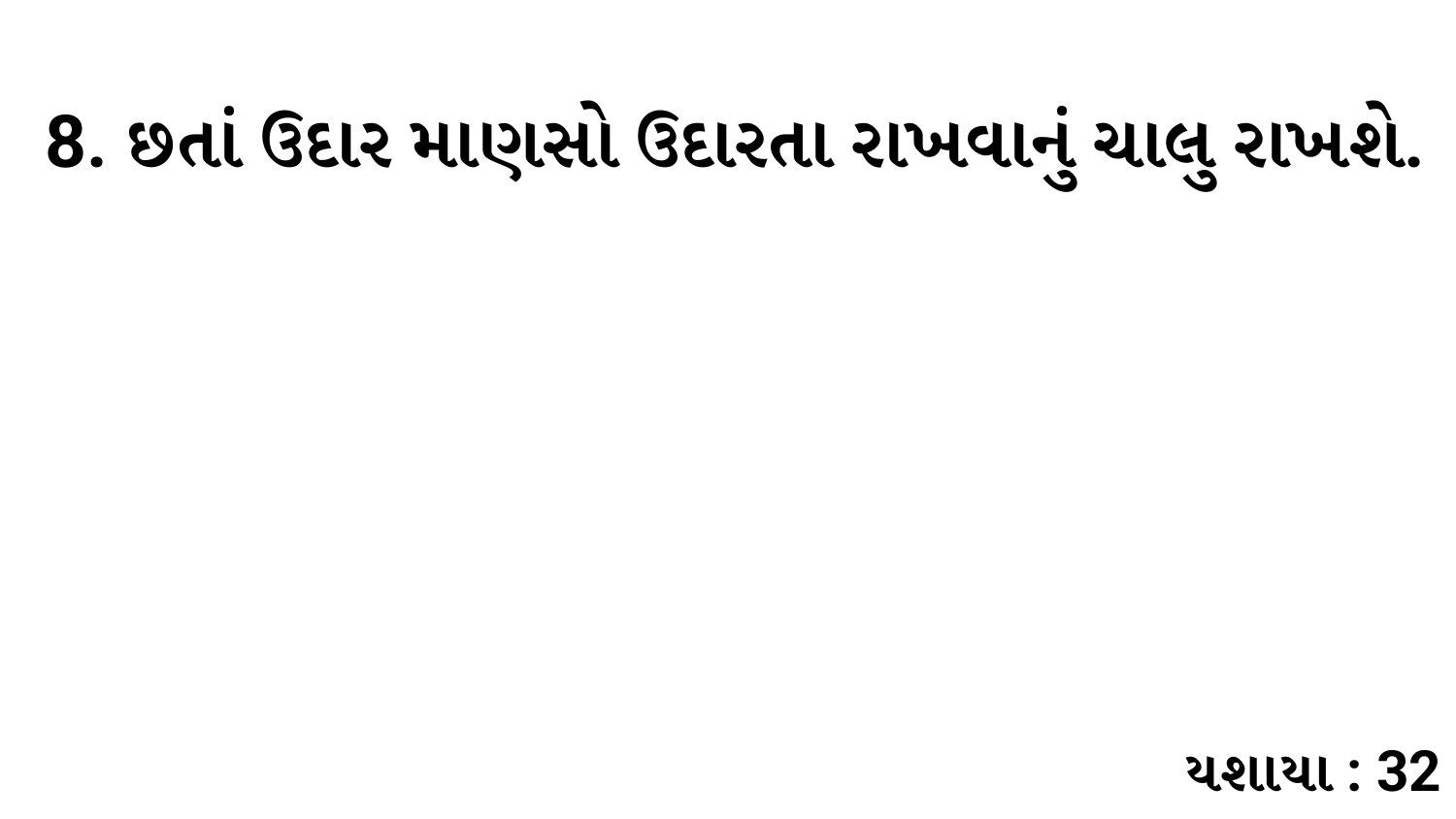

8. છતાં ઉદાર માણસો ઉદારતા રાખવાનું ચાલુ રાખશે.
યશાયા : 32